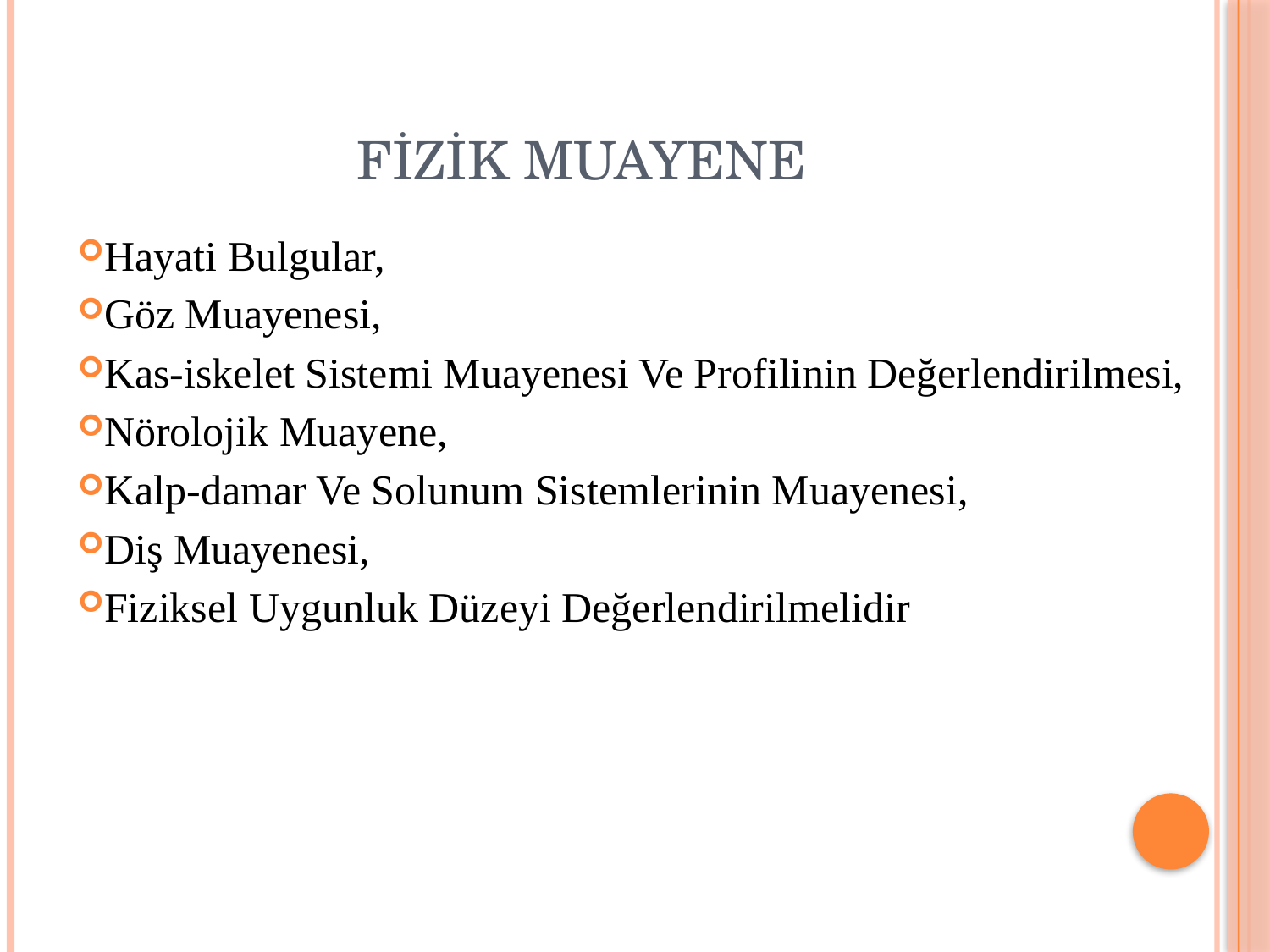

# Fizik Muayene
Hayati Bulgular,
Göz Muayenesi,
Kas-iskelet Sistemi Muayenesi Ve Profilinin Değerlendirilmesi,
Nörolojik Muayene,
Kalp-damar Ve Solunum Sistemlerinin Muayenesi,
Diş Muayenesi,
Fiziksel Uygunluk Düzeyi Değerlendirilmelidir